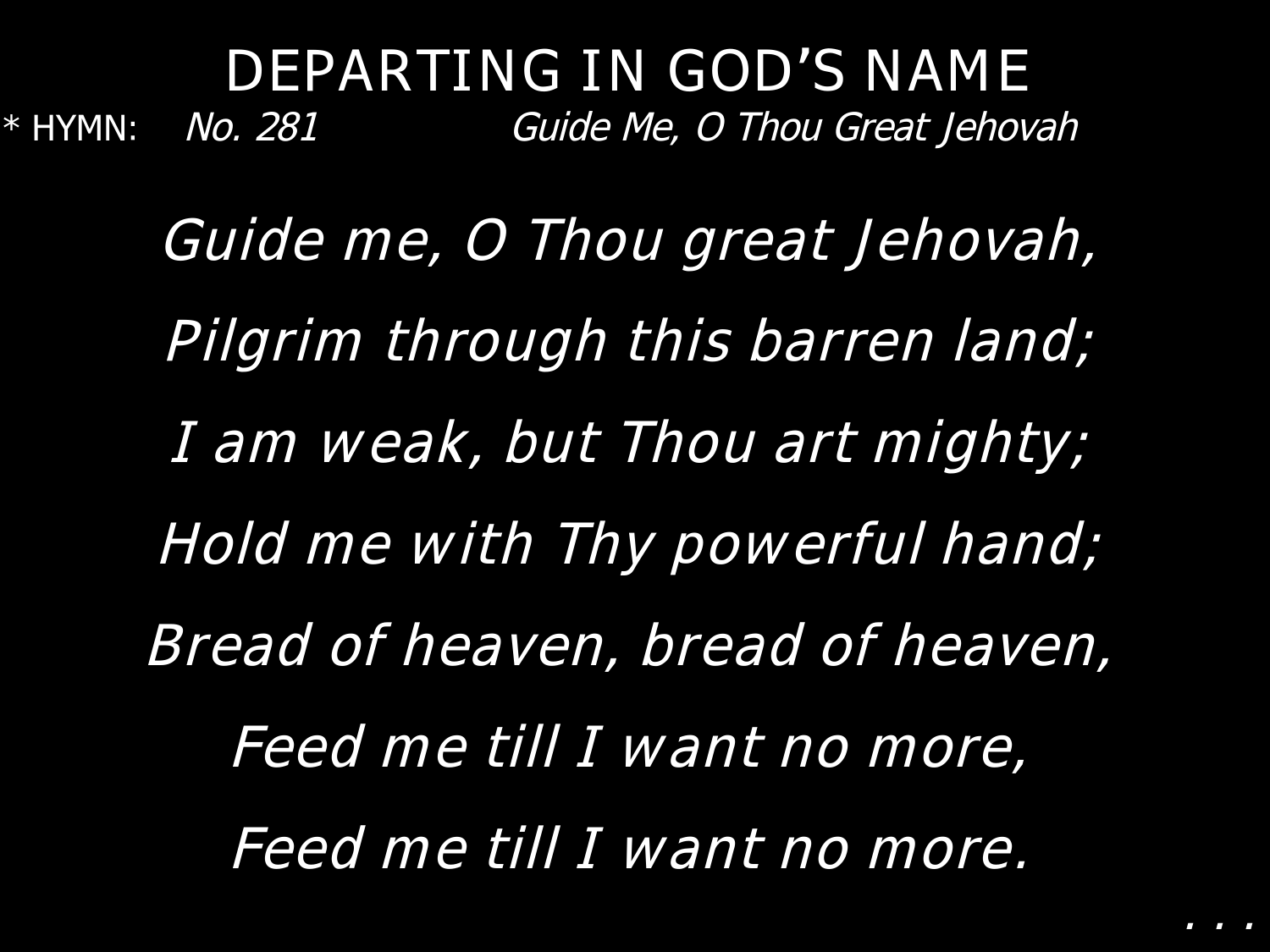

DEPARTING IN GOD’S NAME
* HYMN:    No. 281		Guide Me, O Thou Great Jehovah

Guide me, O Thou great Jehovah,
Pilgrim through this barren land;
I am weak, but Thou art mighty;
Hold me with Thy powerful hand;
Bread of heaven, bread of heaven,
Feed me till I want no more,
Feed me till I want no more.
. . .